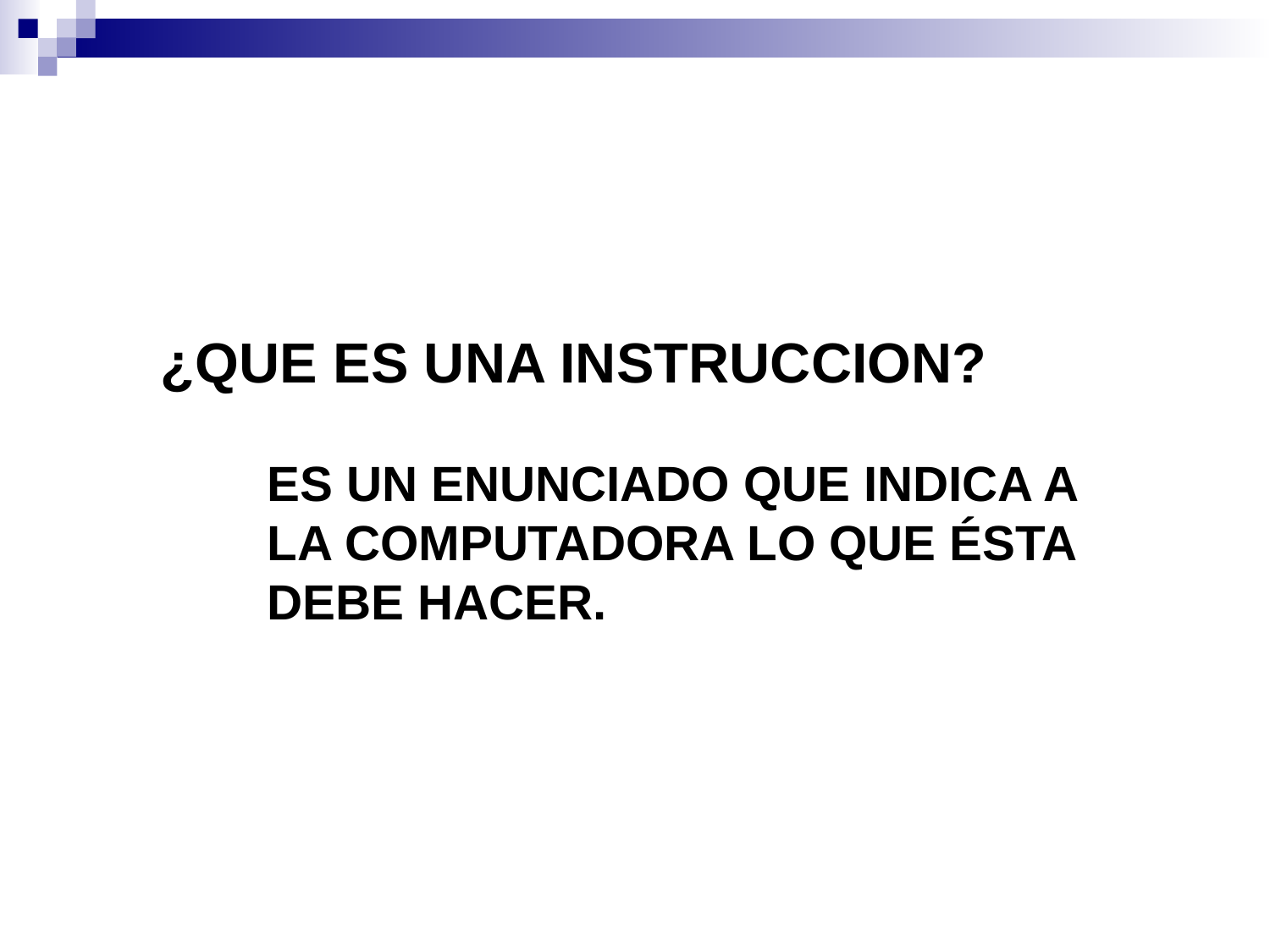

¿QUE ES UNA INSTRUCCION?
ES UN ENUNCIADO QUE INDICA A LA COMPUTADORA LO QUE ÉSTA DEBE HACER.